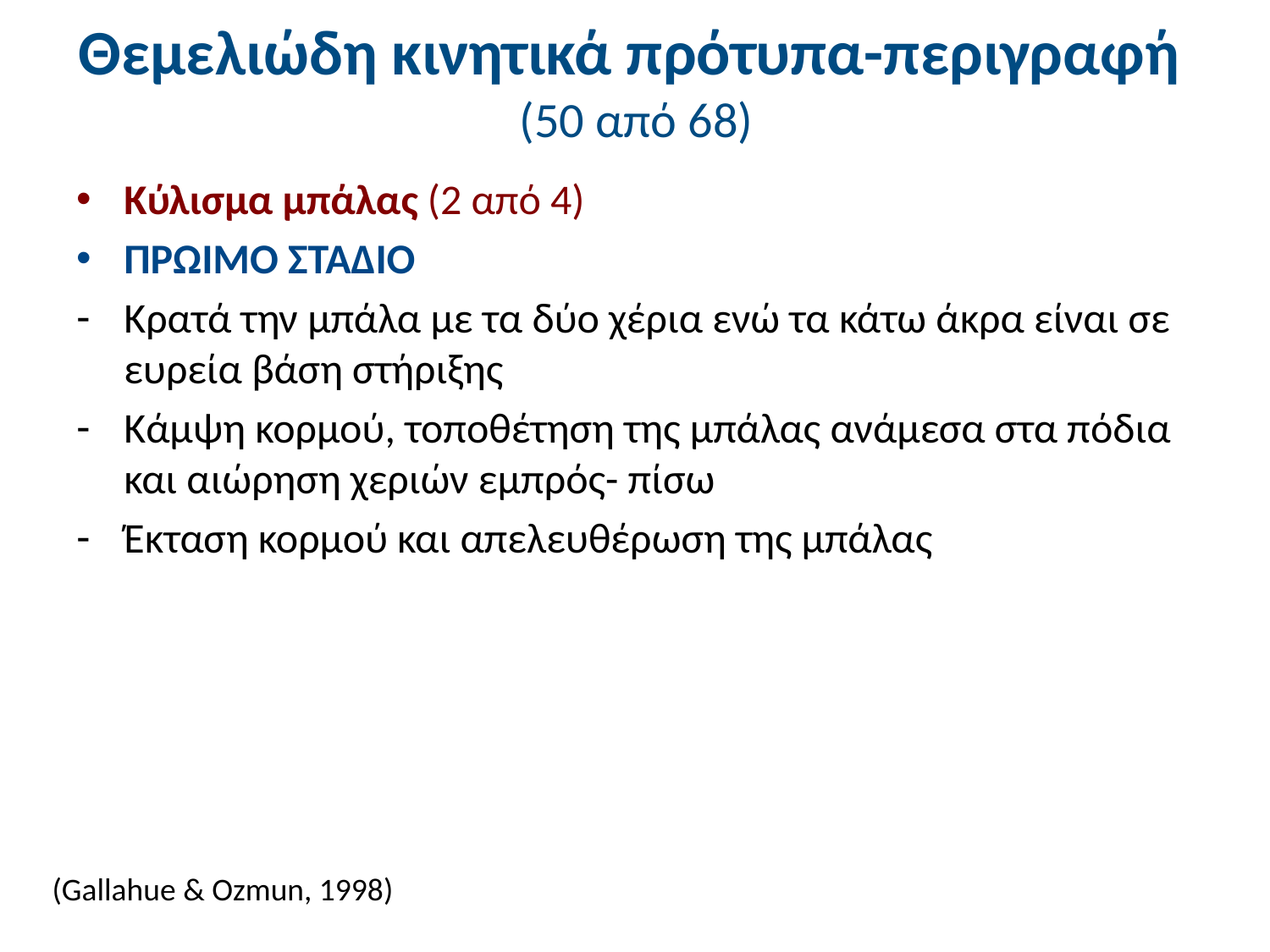

# Θεμελιώδη κινητικά πρότυπα-περιγραφή (50 από 68)
Κύλισμα μπάλας (2 από 4)
ΠΡΩΙΜΟ ΣΤΑΔΙΟ
Κρατά την μπάλα με τα δύο χέρια ενώ τα κάτω άκρα είναι σε ευρεία βάση στήριξης
Κάμψη κορμού, τοποθέτηση της μπάλας ανάμεσα στα πόδια και αιώρηση χεριών εμπρός- πίσω
Έκταση κορμού και απελευθέρωση της μπάλας

(Gallahue & Ozmun, 1998)